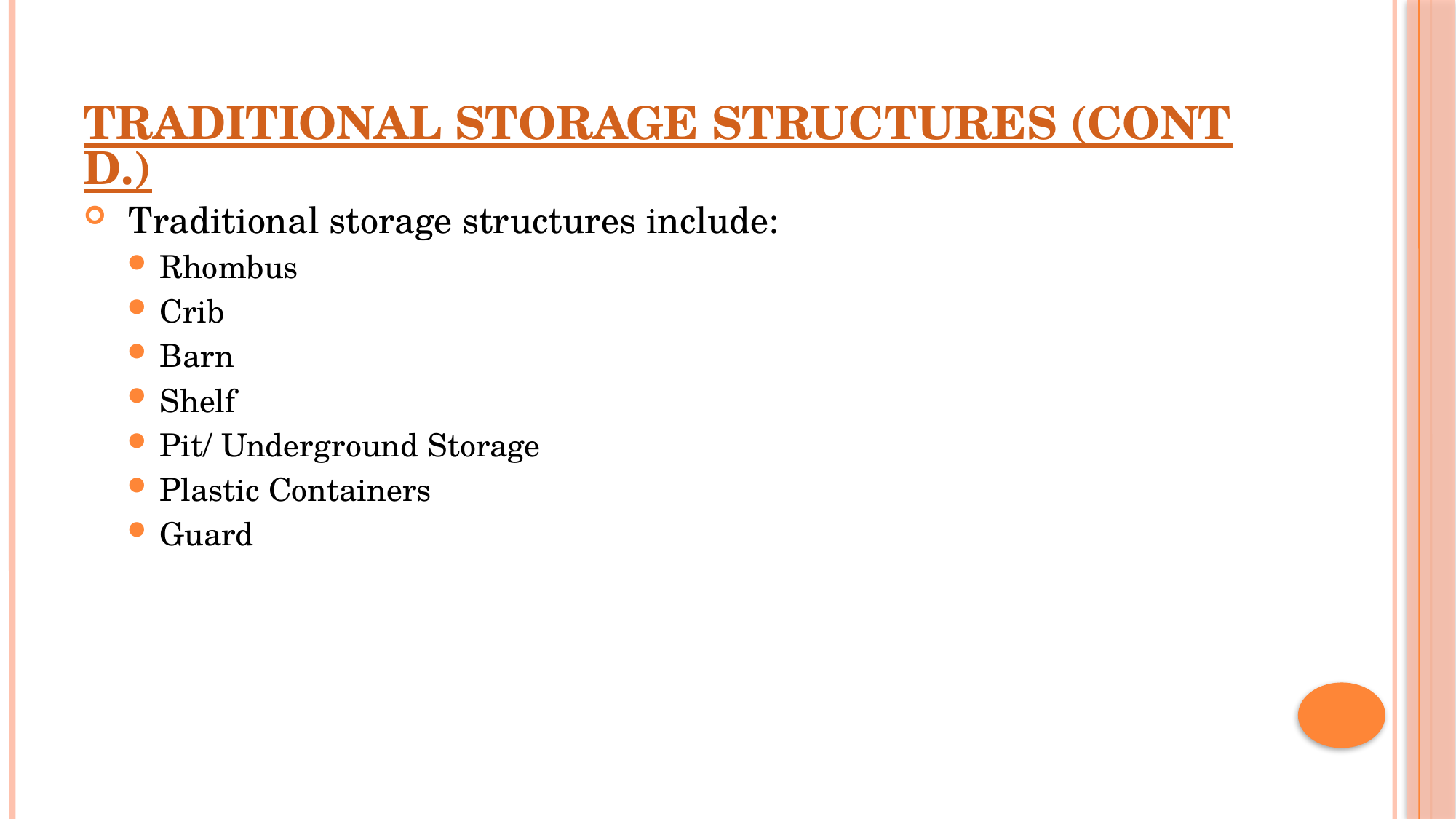

# Traditional Storage Structures (Contd.)
 Traditional storage structures include:
Rhombus
Crib
Barn
Shelf
Pit/ Underground Storage
Plastic Containers
Guard